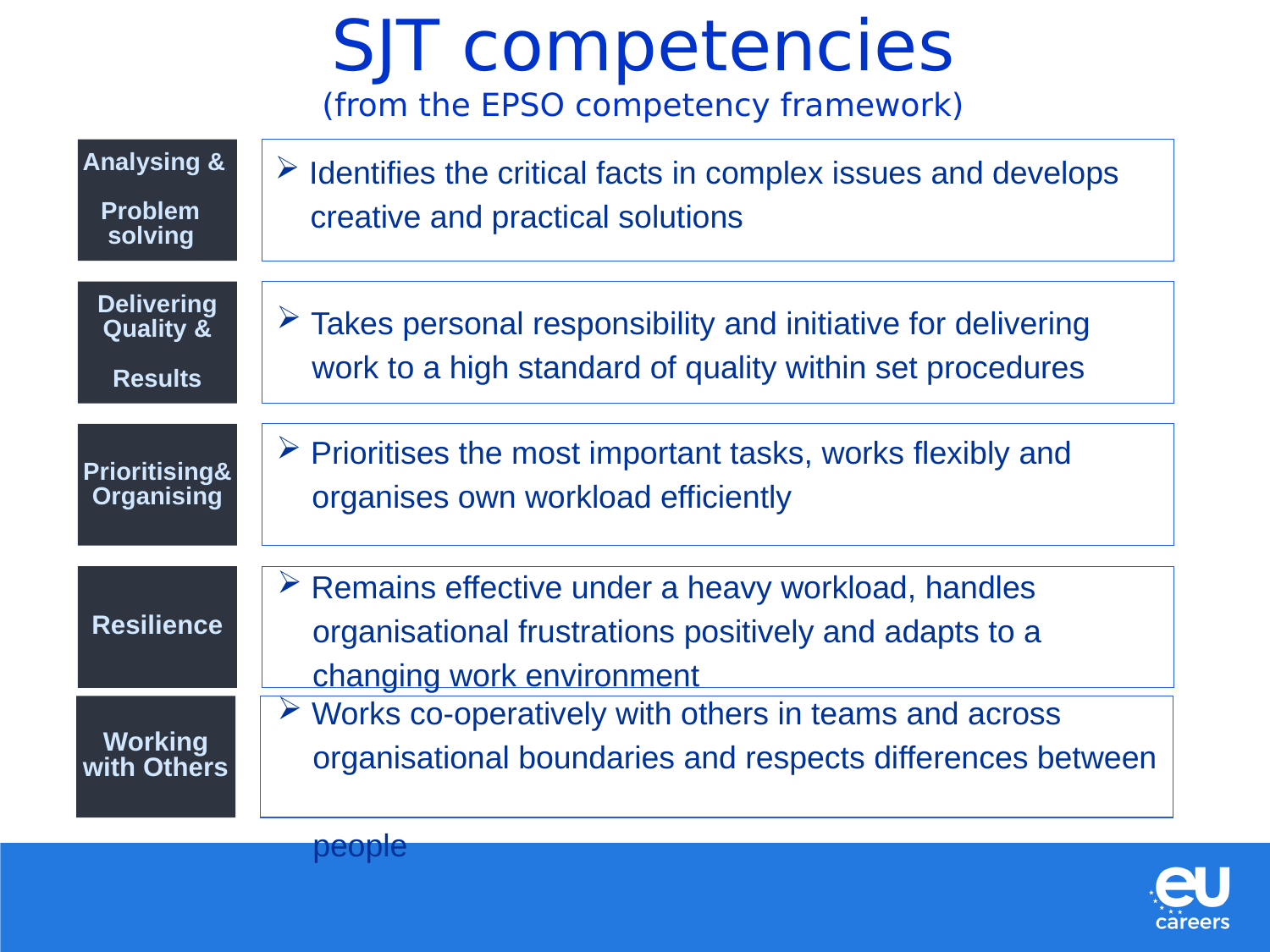

SJT competencies
(from the EPSO competency framework)
Analysing &

Problem
  solving

 Identifies the critical facts in complex issues and develops
    creative and practical solutions

Delivering Quality &
Results

 Takes personal responsibility and initiative for delivering
    work to a high standard of quality within set procedures

Prioritising&
Organising

 Prioritises the most important tasks, works flexibly and
    organises own workload efficiently
 Remains effective under a heavy workload, handles
    organisational frustrations positively and adapts to a
    changing work environment
Resilience

 Works co-operatively with others in teams and across
    organisational boundaries and respects differences between
    people
Working with Others